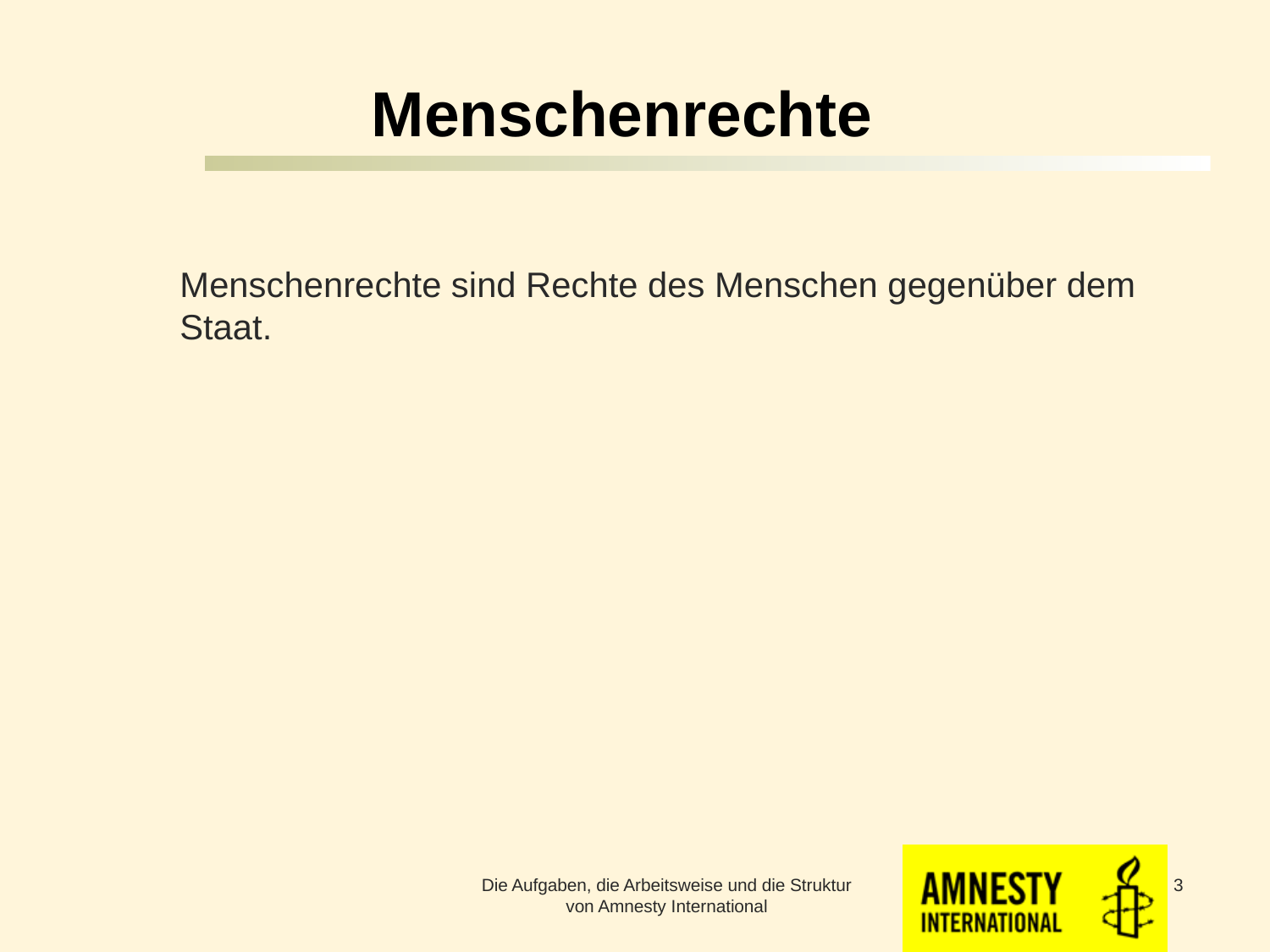

# Menschenrechte

	Menschenrechte sind Rechte des Menschen gegenüber dem Staat.
Die Aufgaben, die Arbeitsweise und die Struktur von Amnesty International
3